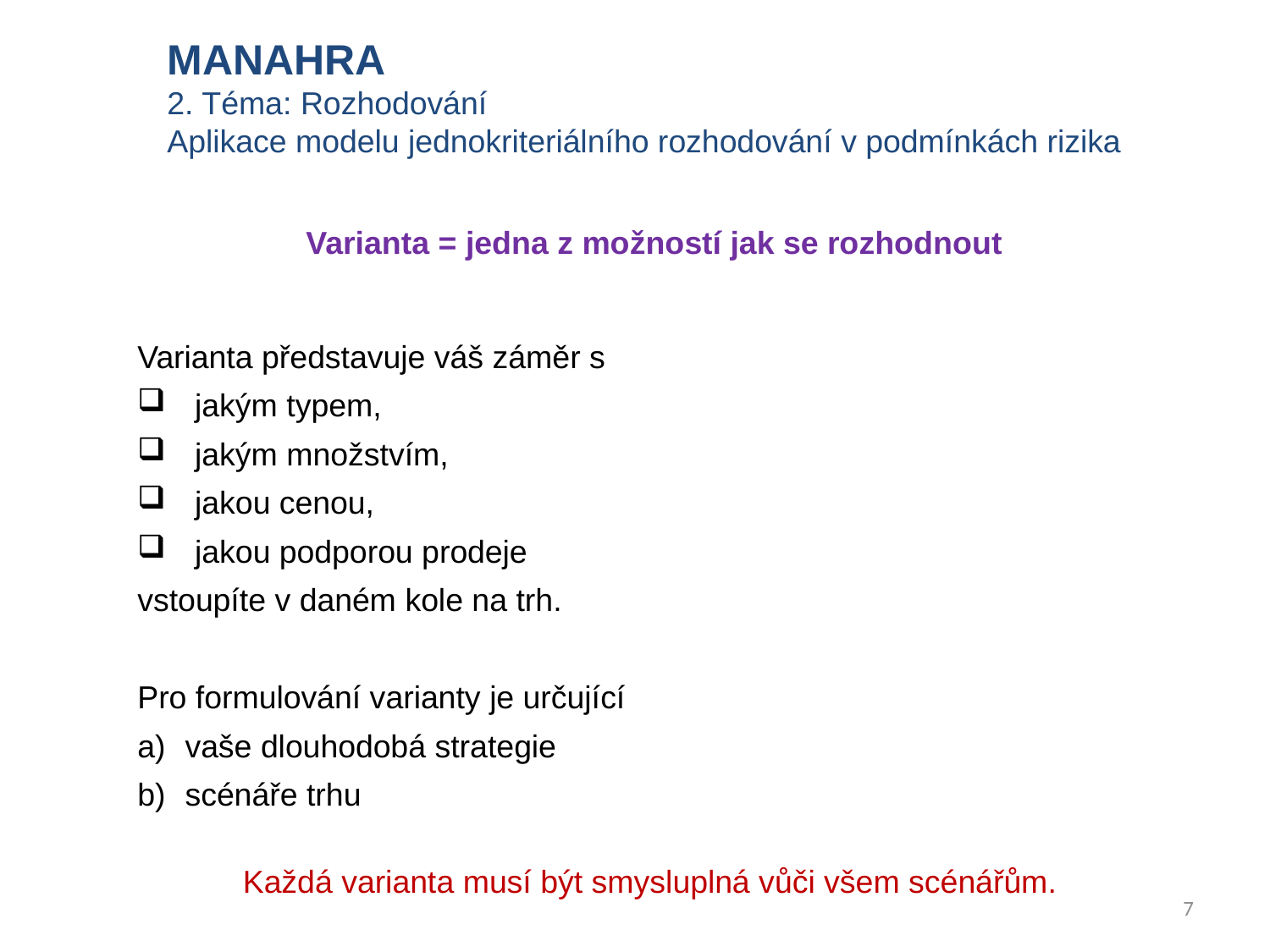

MANAHRA
2. Téma: Rozhodování
Aplikace modelu jednokriteriálního rozhodování v podmínkách rizika
 Varianta = jedna z možností jak se rozhodnout

Varianta představuje váš záměr s
  jakým typem,
  jakým množstvím,
  jakou cenou,
  jakou podporou prodeje
vstoupíte v daném kole na trh.

Pro formulování varianty je určující
vaše dlouhodobá strategie
scénáře trhu

Každá varianta musí být smysluplná vůči všem scénářům.
7